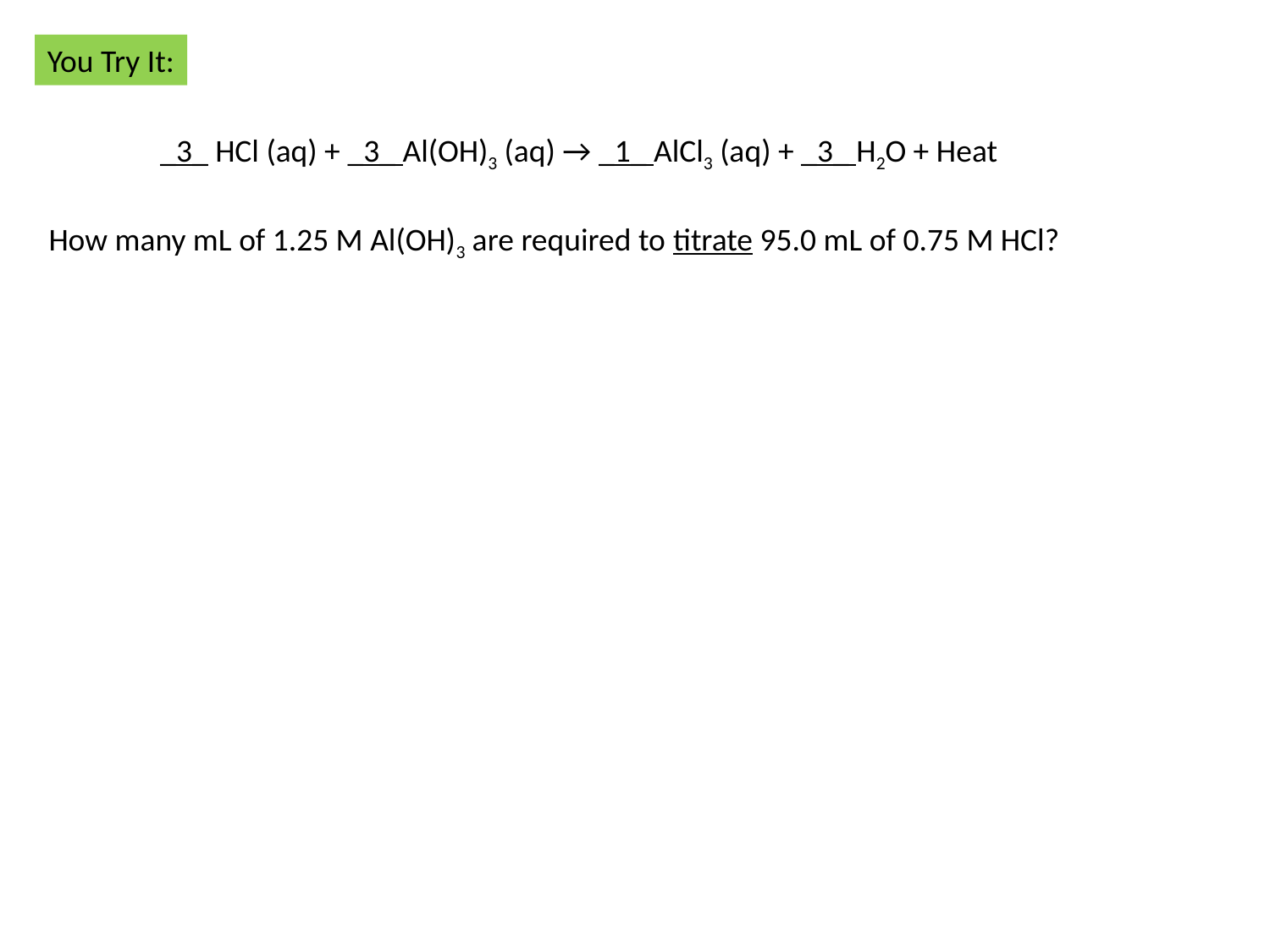

You Try It:
_3_ HCl (aq) + _3_ Al(OH)3 (aq) → _1_ AlCl3 (aq) + _3_ H2O + Heat
How many mL of 1.25 M Al(OH)3 are required to titrate 95.0 mL of 0.75 M HCl?